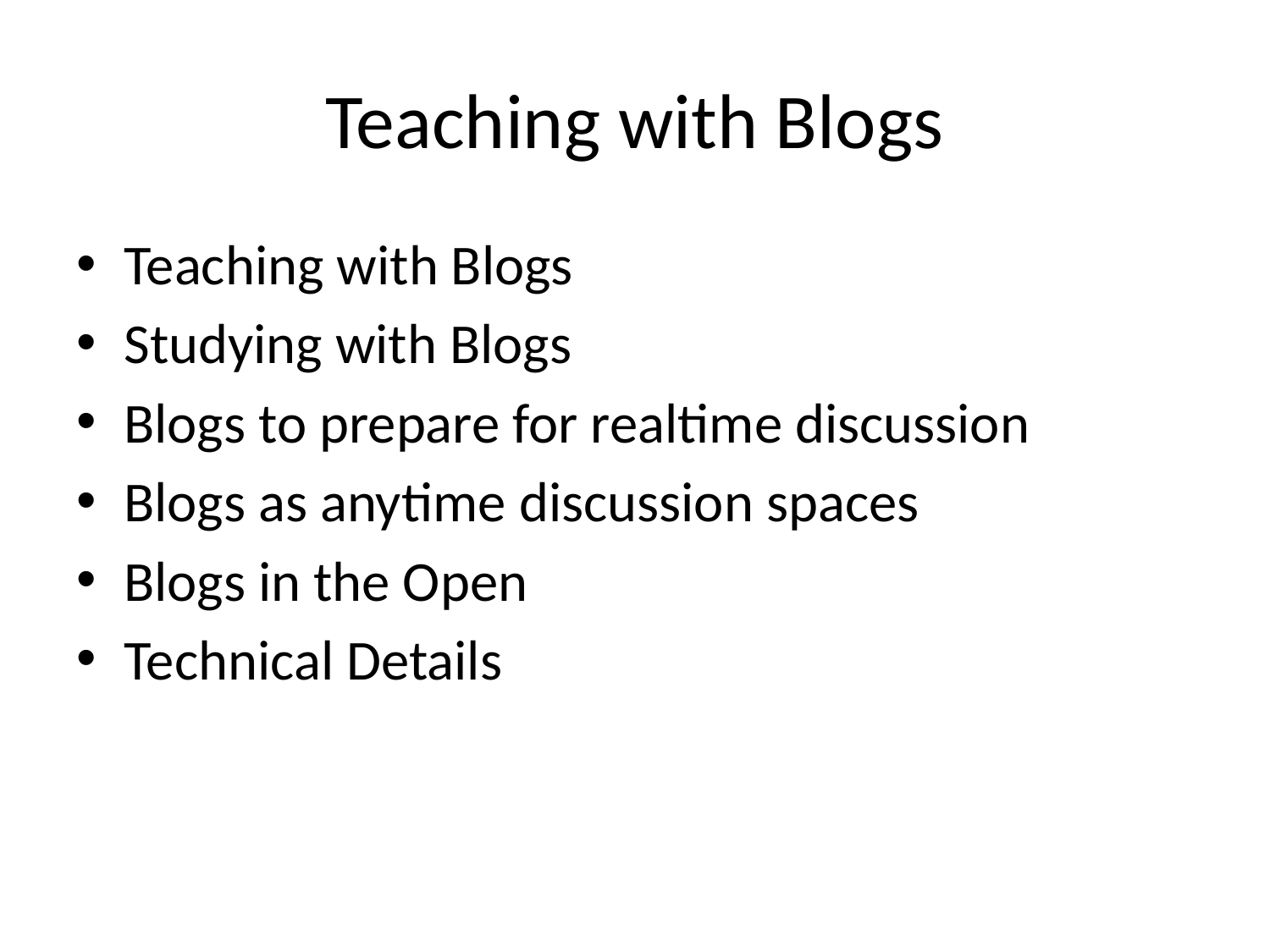

# Teaching with Blogs
Teaching with Blogs
Studying with Blogs
Blogs to prepare for realtime discussion
Blogs as anytime discussion spaces
Blogs in the Open
Technical Details